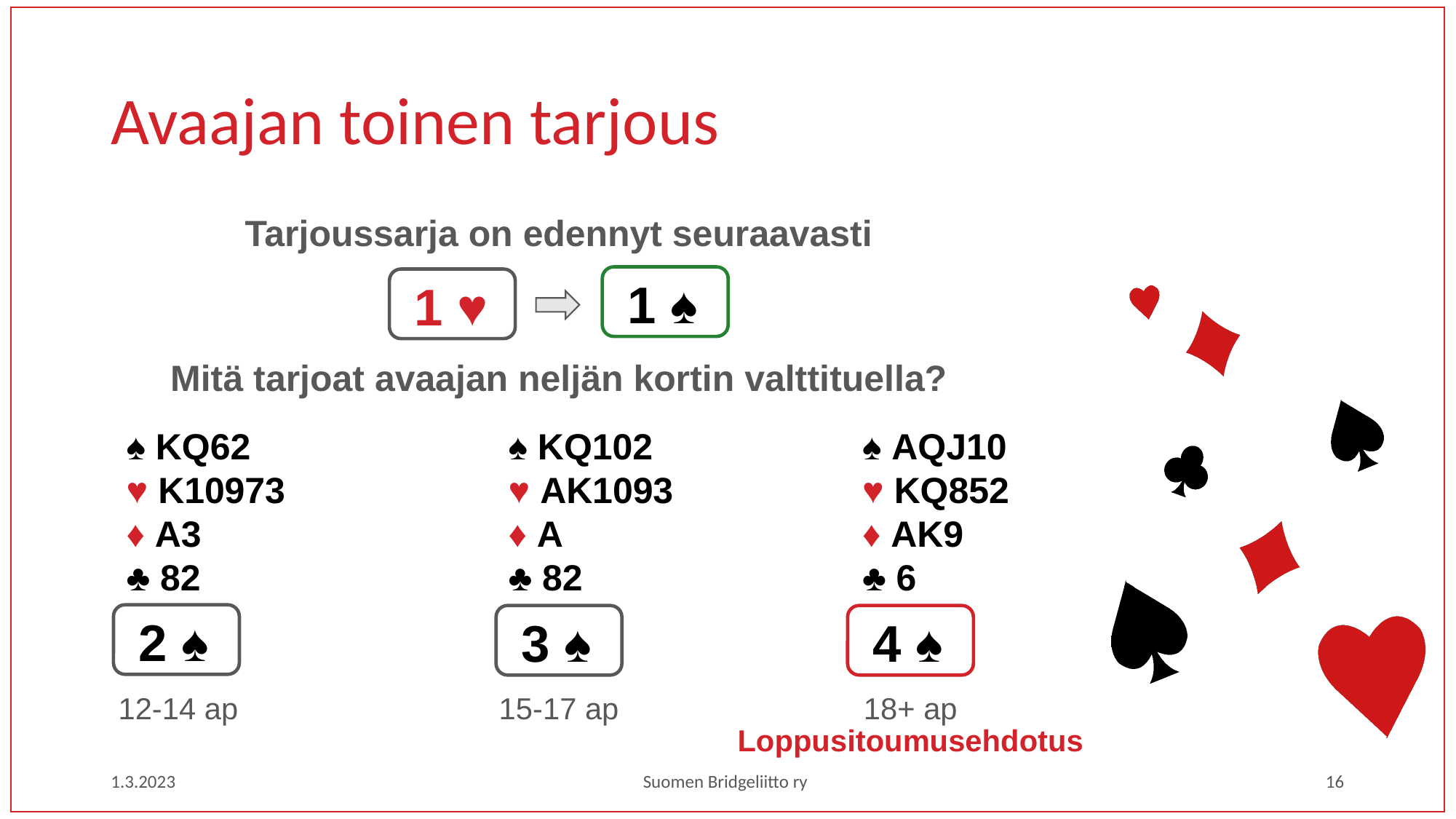

# Avaajan toinen tarjous
Tarjoussarja on edennyt seuraavasti
1 ♠
1 ♥

Mitä tarjoat avaajan neljän kortin valttituella?
♠ KQ62
♥ K10973
♦ A3
♣ 82
♠ KQ102
♥ AK1093
♦ A
♣ 82
♠ AQJ10
♥ KQ852
♦ AK9
♣ 6
2 ♠
3 ♠
4 ♠
12-14 ap
15-17 ap
18+ ap
Loppusitoumusehdotus
1.3.2023
Suomen Bridgeliitto ry
16